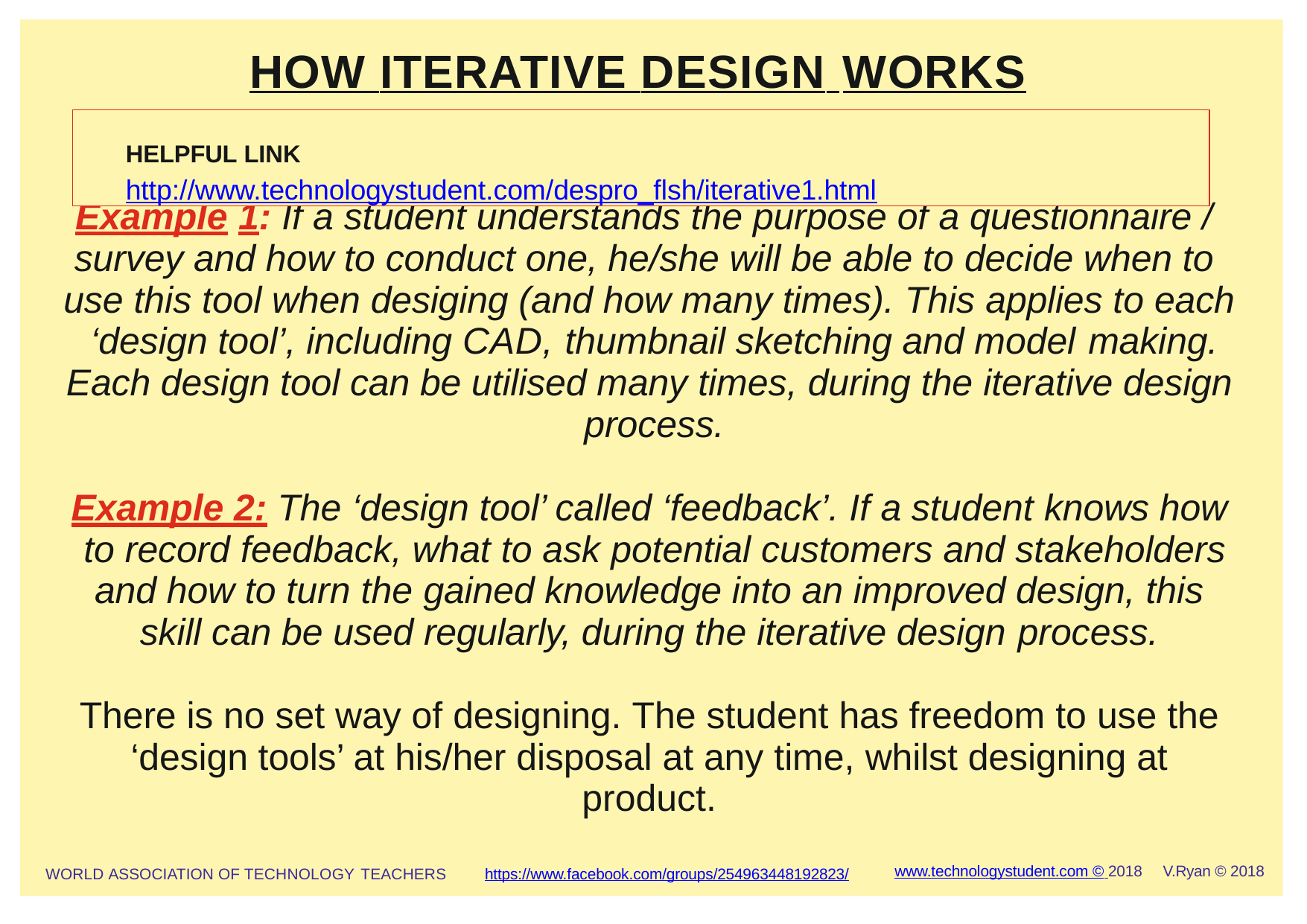

# HOW ITERATIVE DESIGN WORKS
HELPFUL LINK	http://www.technologystudent.com/despro_ﬂsh/iterative1.html
Example 1: If a student understands the purpose of a questionnaire /  survey and how to conduct one, he/she will be able to decide when to  use this tool when desiging (and how many times). This applies to each  ‘design tool’, including CAD, thumbnail sketching and model making.
Each design tool can be utilised many times, during the iterative design  process.
Example 2: The ‘design tool’ called ‘feedback’. If a student knows how  to record feedback, what to ask potential customers and stakeholders  and how to turn the gained knowledge into an improved design, this  skill can be used regularly, during the iterative design process.
There is no set way of designing. The student has freedom to use the  ‘design tools’ at his/her disposal at any time, whilst designing at  product.
www.technologystudent.com © 2018	V.Ryan © 2018
https://www.facebook.com/groups/254963448192823/
WORLD ASSOCIATION OF TECHNOLOGY TEACHERS